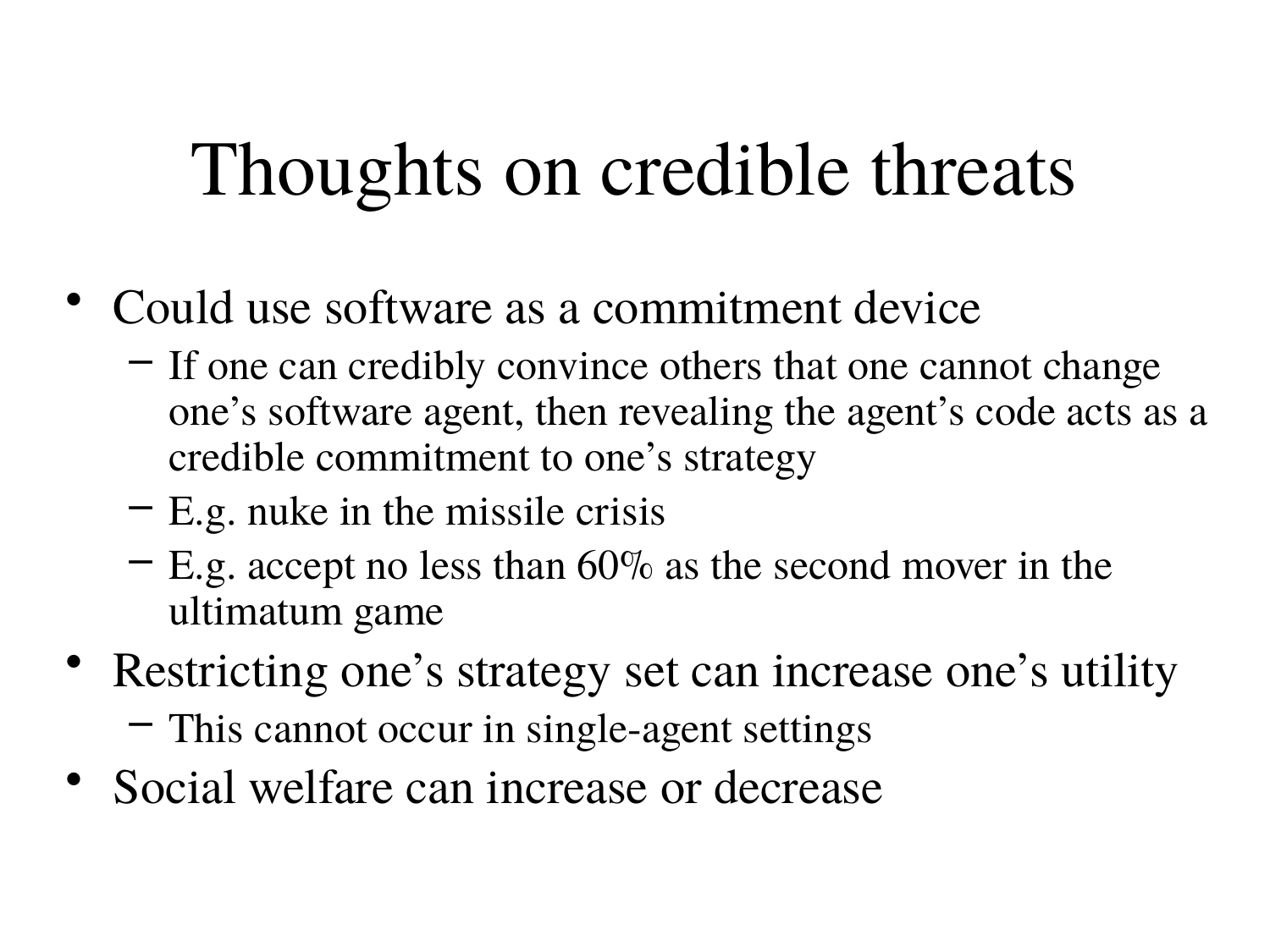

# Thoughts on credible threats
Could use software as a commitment device
If one can credibly convince others that one cannot change one’s software agent, then revealing the agent’s code acts as a credible commitment to one’s strategy
E.g. nuke in the missile crisis
E.g. accept no less than 60% as the second mover in the ultimatum game
Restricting one’s strategy set can increase one’s utility
This cannot occur in single-agent settings
Social welfare can increase or decrease